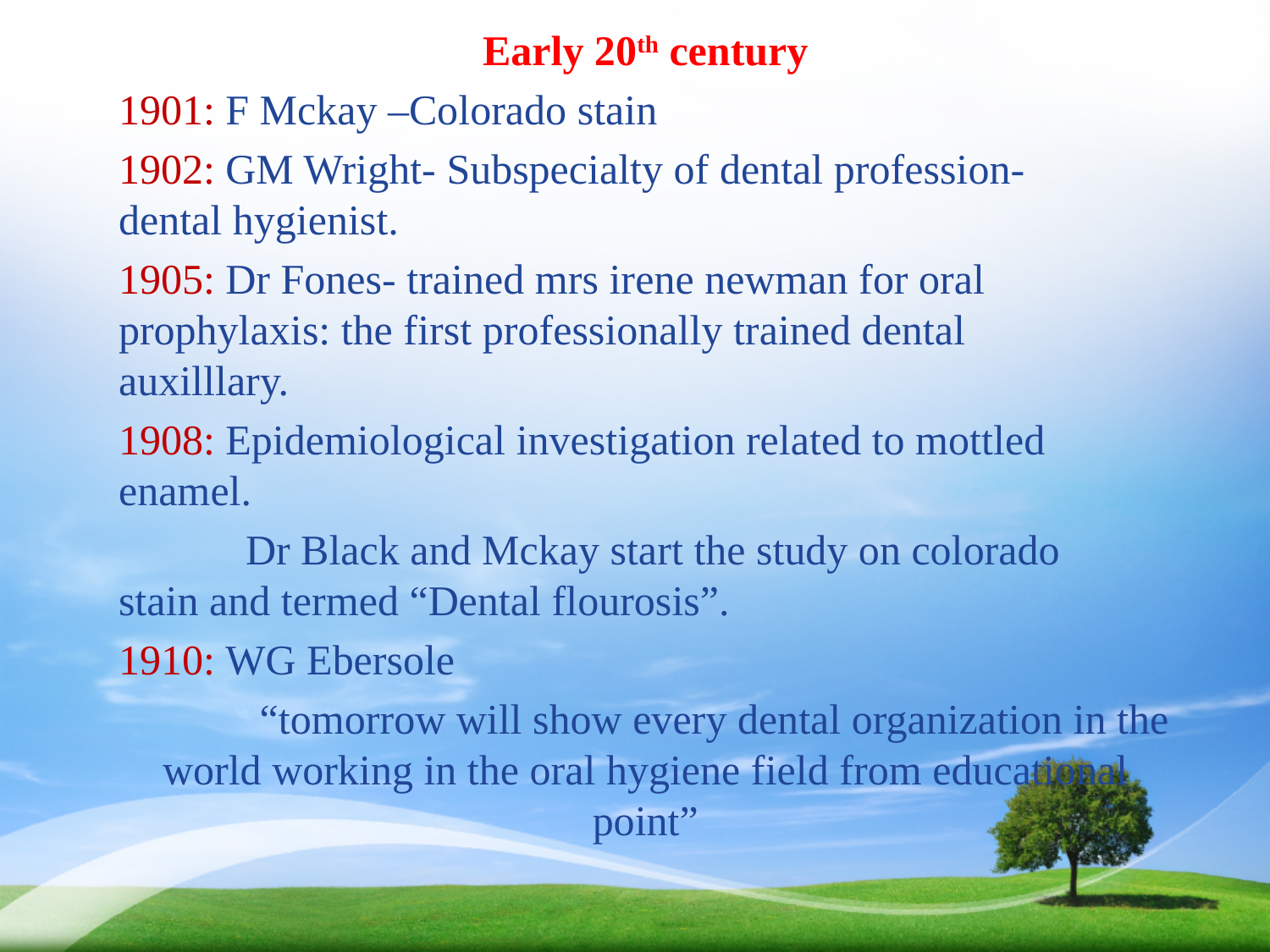

Early 20th century
1901: F Mckay –Colorado stain
1902: GM Wright- Subspecialty of dental profession-	dental hygienist.
1905: Dr Fones- trained mrs irene newman for oral 	prophylaxis: the first professionally trained dental 	auxilllary.
1908: Epidemiological investigation related to mottled 	enamel.
	Dr Black and Mckay start the study on colorado 	stain and termed “Dental flourosis”.
1910: WG Ebersole
             “tomorrow will show every dental organization in the world working in the oral hygiene field from educational point”

#